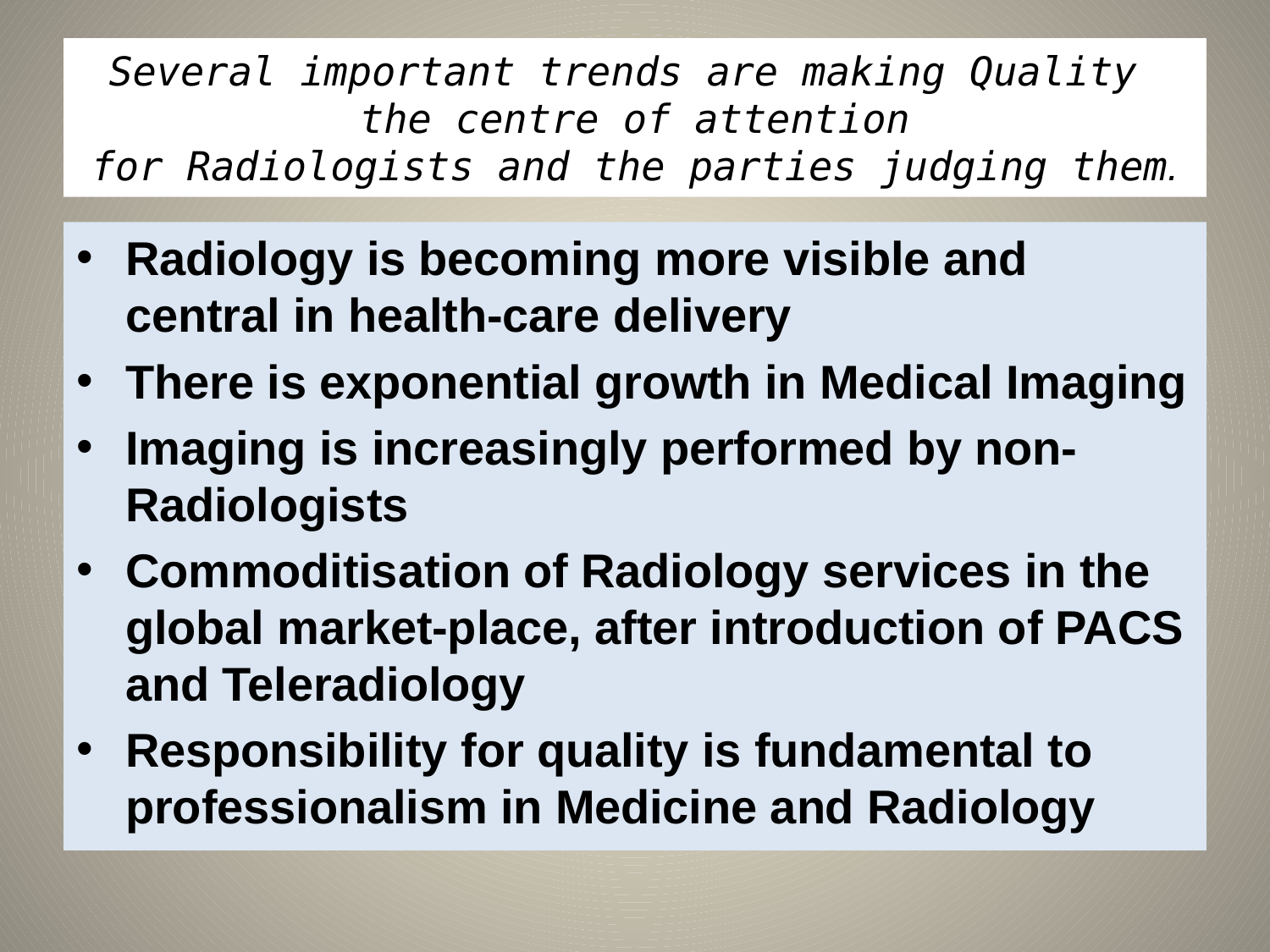

# Several important trends are making Quality the centre of attention for Radiologists and the parties judging them.
Radiology is becoming more visible and central in health-care delivery
There is exponential growth in Medical Imaging
Imaging is increasingly performed by non-Radiologists
Commoditisation of Radiology services in the global market-place, after introduction of PACS and Teleradiology
Responsibility for quality is fundamental to professionalism in Medicine and Radiology